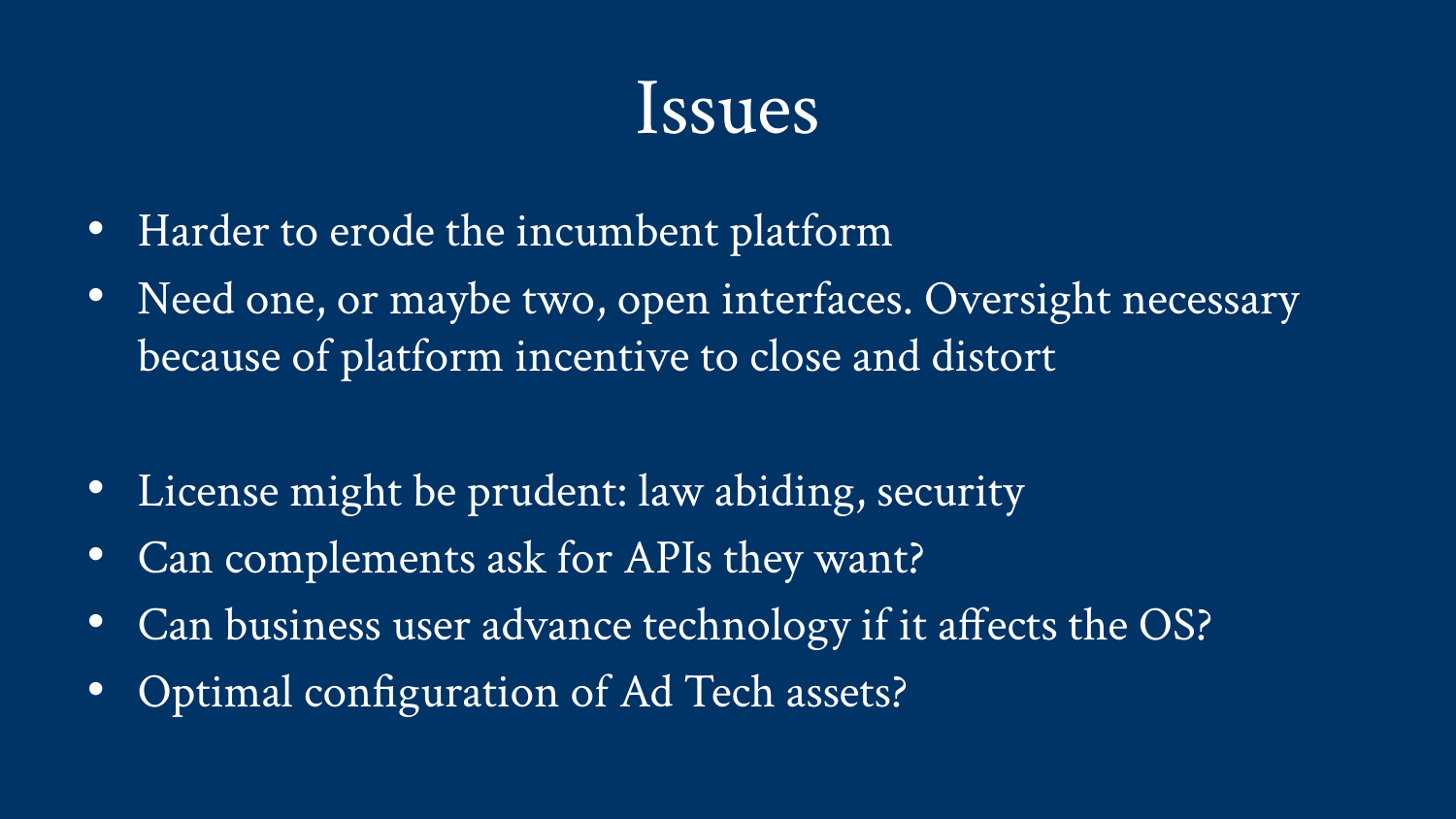

# Issues
Harder to erode the incumbent platform
Need one, or maybe two, open interfaces. Oversight necessary because of platform incentive to close and distort

License might be prudent: law abiding, security
Can complements ask for APIs they want?
Can business user advance technology if it affects the OS?
Optimal configuration of Ad Tech assets?